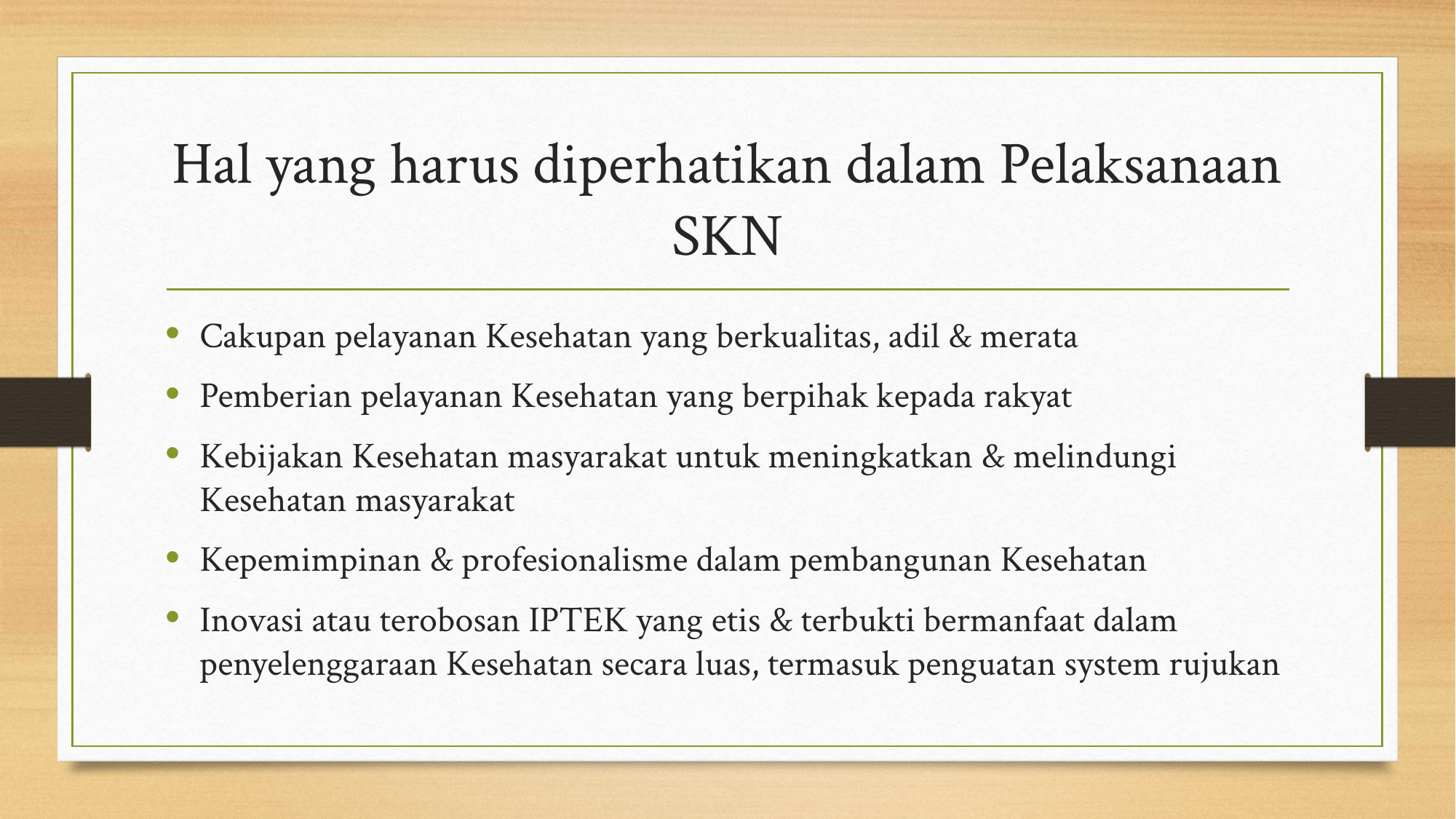

# Hal yang harus diperhatikan dalam Pelaksanaan SKN
Cakupan pelayanan Kesehatan yang berkualitas, adil & merata
Pemberian pelayanan Kesehatan yang berpihak kepada rakyat
Kebijakan Kesehatan masyarakat untuk meningkatkan & melindungi Kesehatan masyarakat
Kepemimpinan & profesionalisme dalam pembangunan Kesehatan
Inovasi atau terobosan IPTEK yang etis & terbukti bermanfaat dalam penyelenggaraan Kesehatan secara luas, termasuk penguatan system rujukan